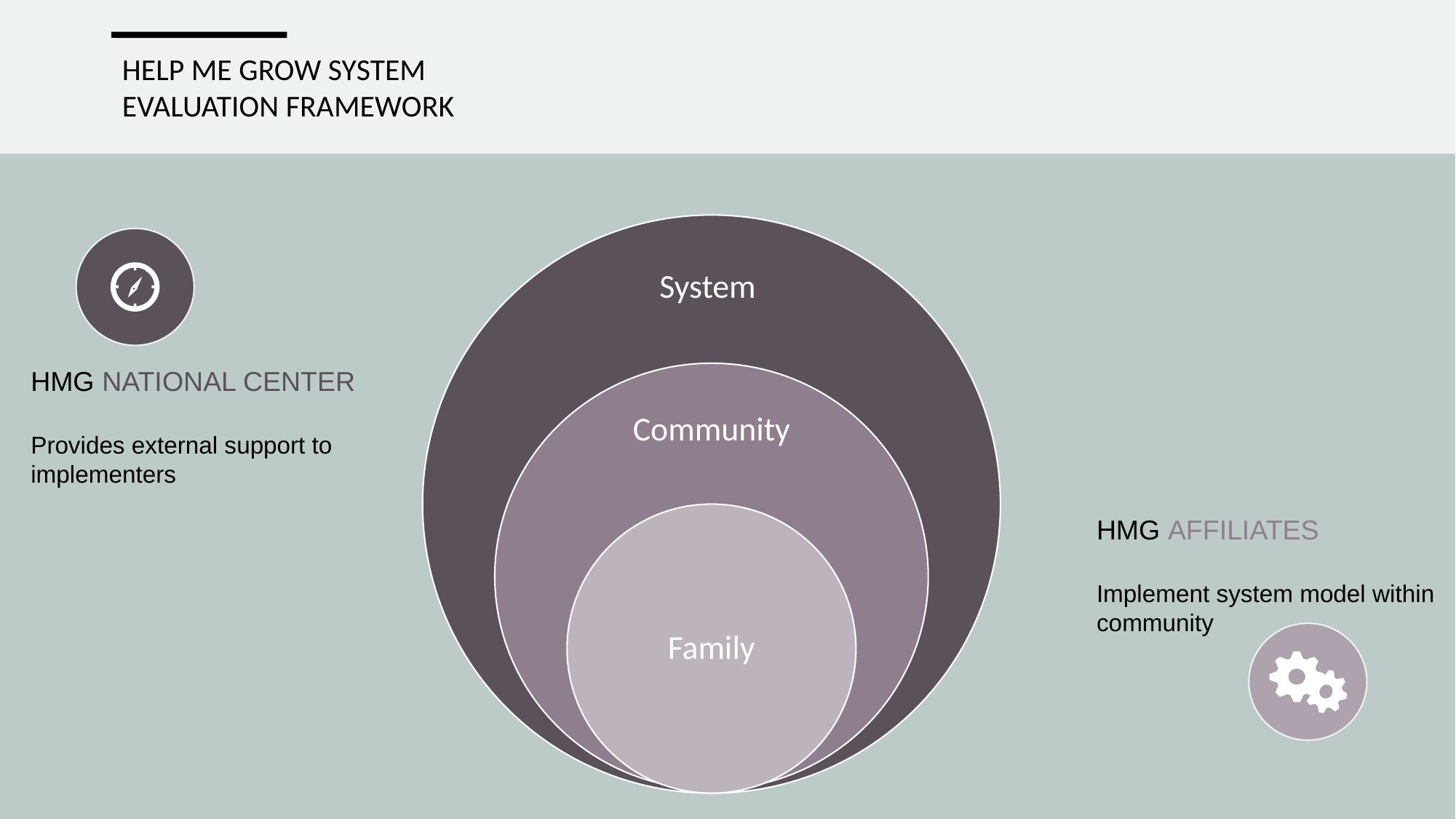

HELP ME GROW SYSTEM
EVALUATION FRAMEWORK
System
Community
Family

HMG NATIONAL CENTER

Provides external support to implementers
HMG AFFILIATES
Implement system model within community